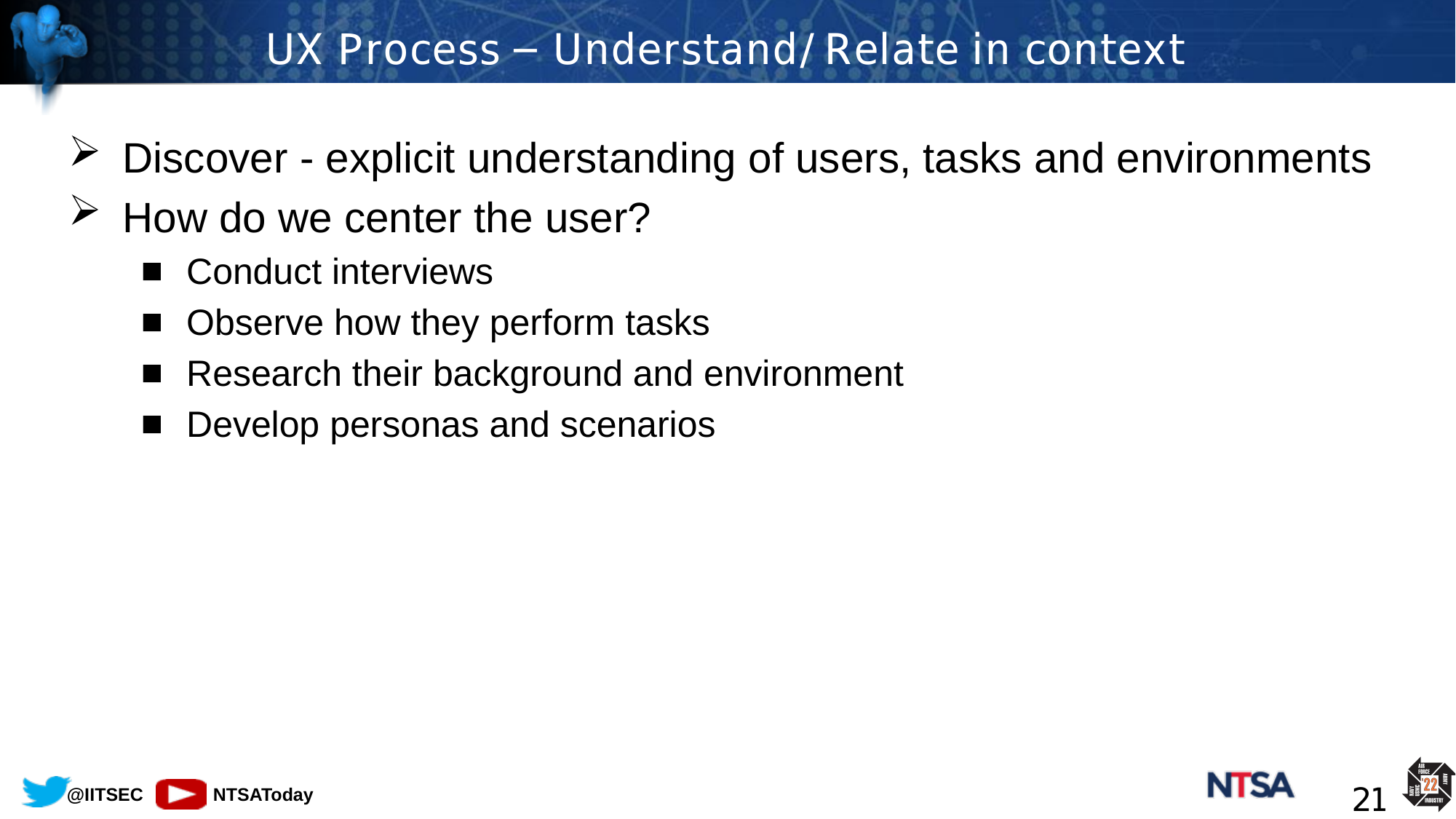

# UX Process – Understand/Relate in context
Discover - explicit understanding of users, tasks and environments
How do we center the user?
Conduct interviews
Observe how they perform tasks
Research their background and environment
Develop personas and scenarios

21